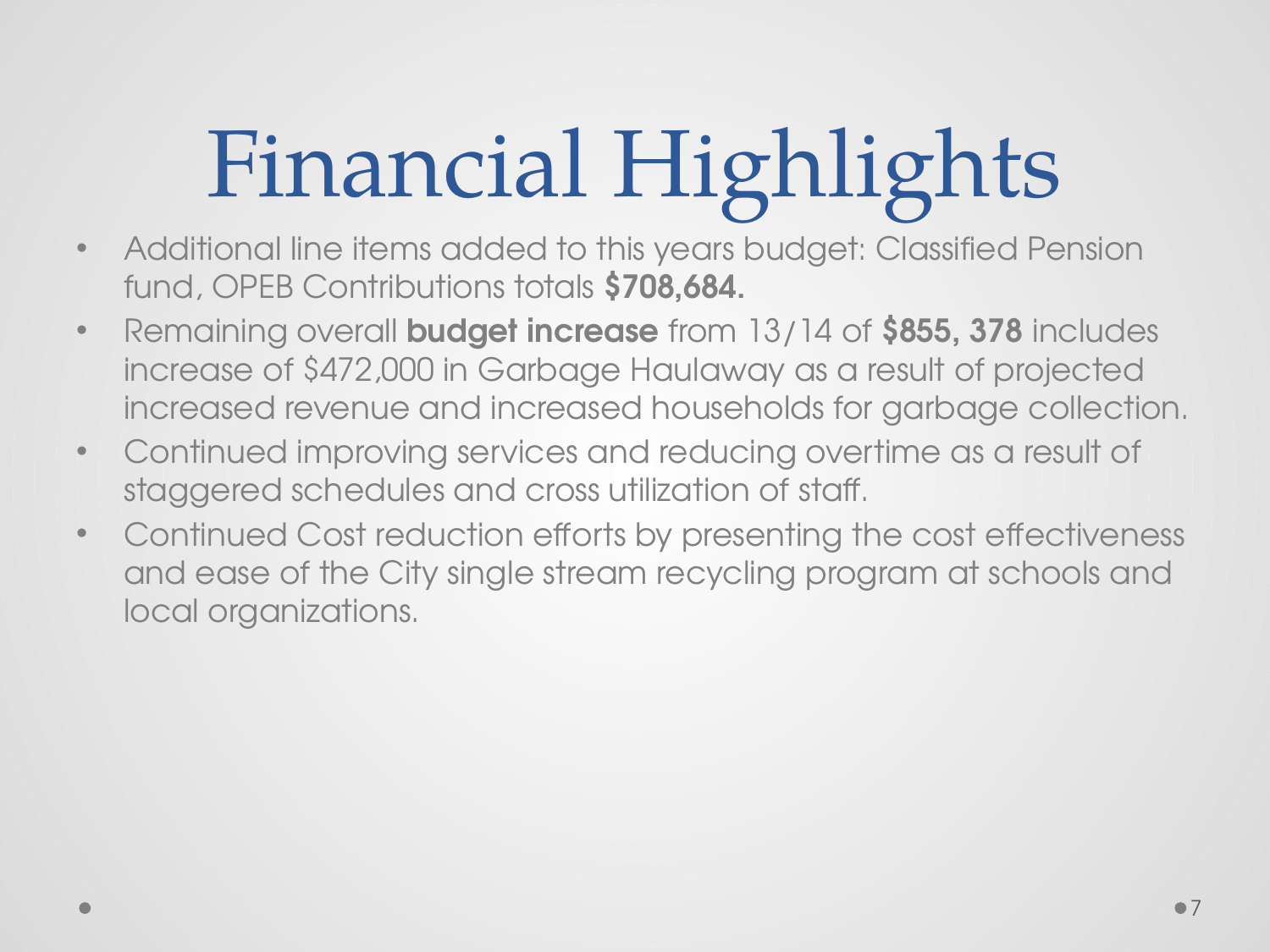

# Financial Highlights
Additional line items added to this years budget: Classified Pension fund, OPEB Contributions totals $708,684.
Remaining overall budget increase from 13/14 of $855, 378 includes increase of $472,000 in Garbage Haulaway as a result of projected increased revenue and increased households for garbage collection.
Continued improving services and reducing overtime as a result of staggered schedules and cross utilization of staff.
Continued Cost reduction efforts by presenting the cost effectiveness and ease of the City single stream recycling program at schools and local organizations.
7